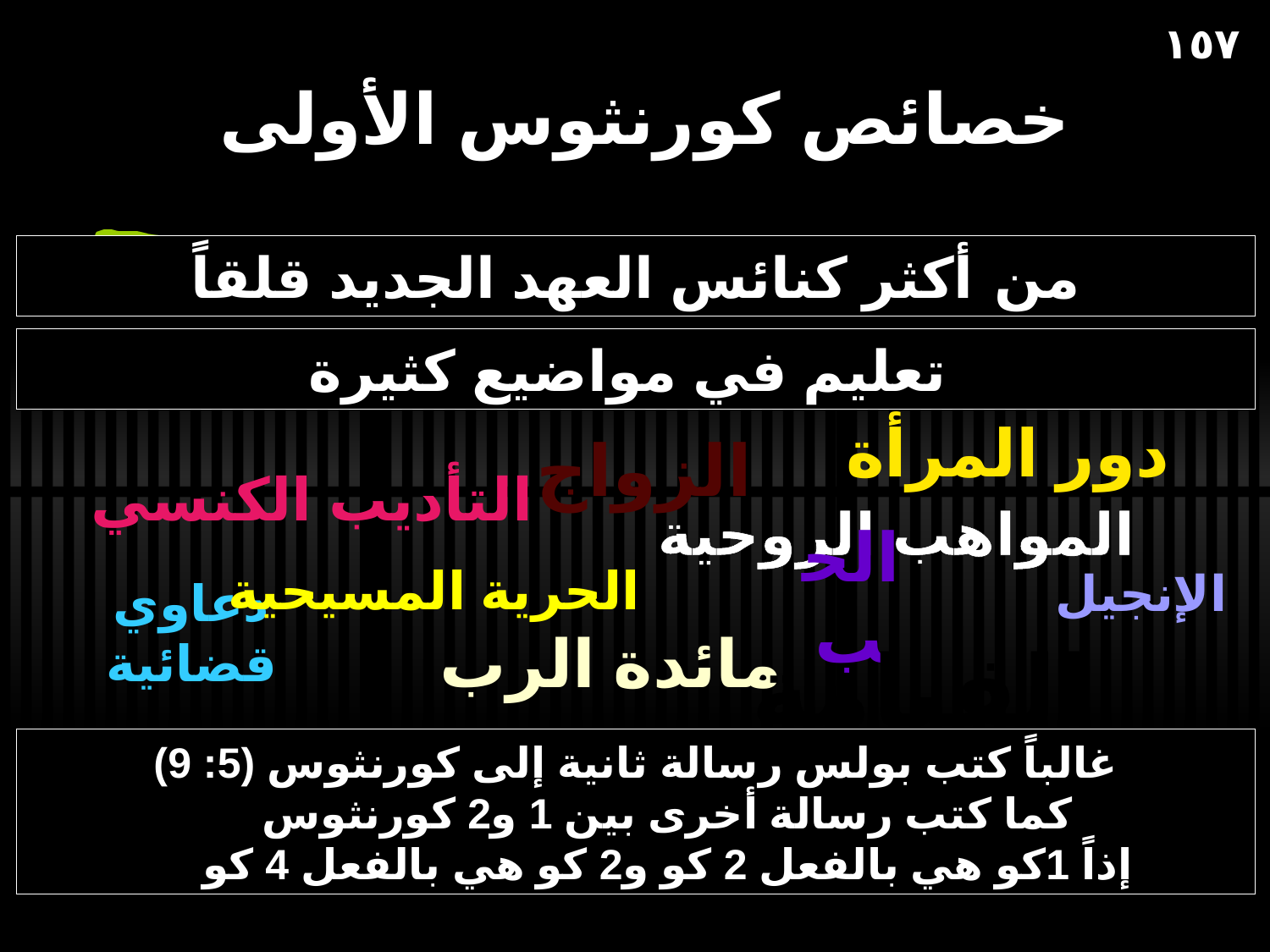

١٥٧
خصائص كورنثوس الأولى
من أكثر كنائس العهد الجديد قلقاً
تعليم في مواضيع كثيرة
دور المرأة
الزواج
التأديب الكنسي
المواهب الروحية
الحب
الإنجيل
الحرية المسيحية
دعاوي قضائية
مائدة الرب
القيامة
غالباً كتب بولس رسالة ثانية إلى كورنثوس (5: 9)
كما كتب رسالة أخرى بين 1 و2 كورنثوس
إذاً 1كو هي بالفعل 2 كو و2 كو هي بالفعل 4 كو